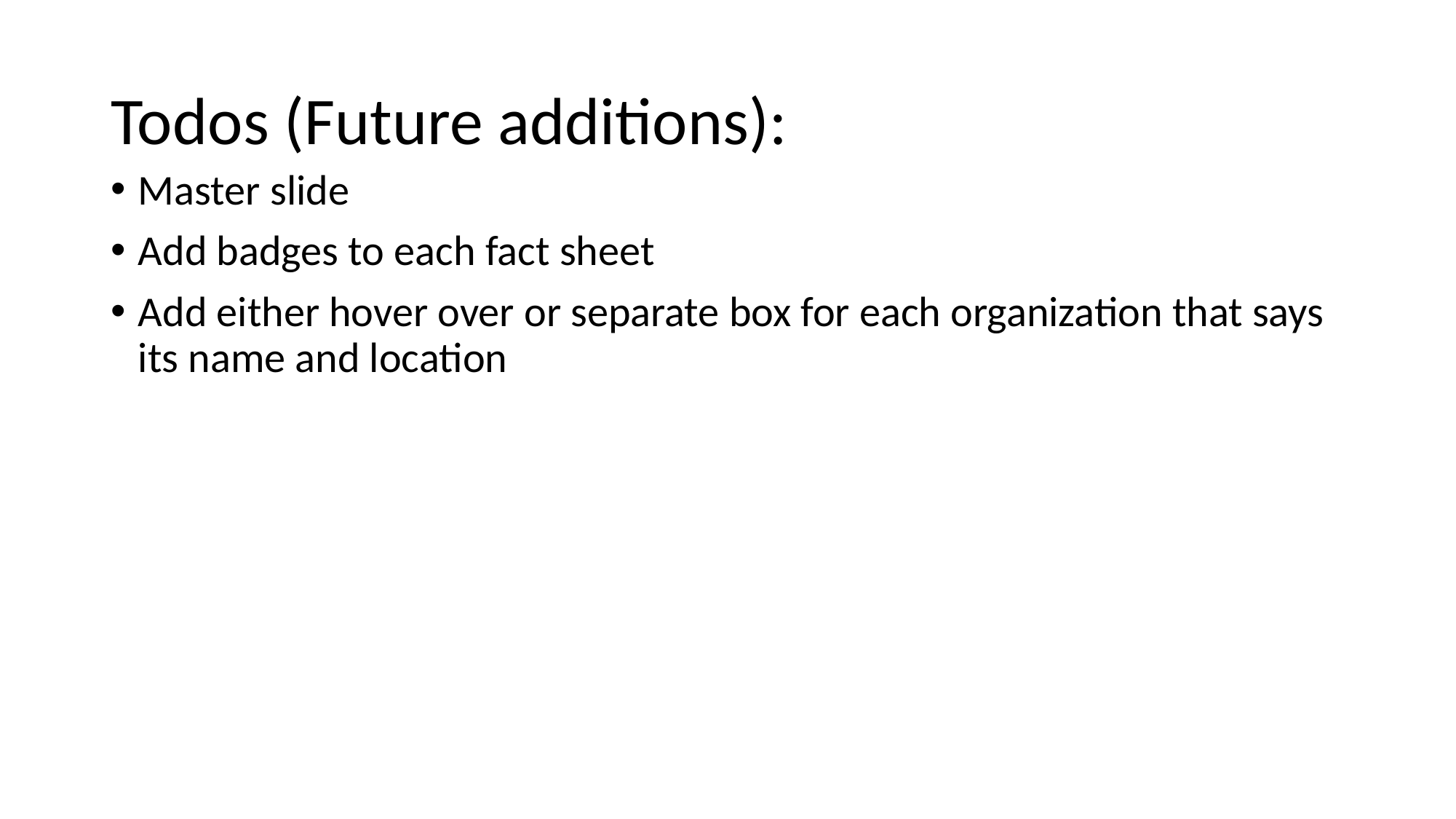

# Todos (Future additions):
Master slide
Add badges to each fact sheet
Add either hover over or separate box for each organization that says its name and location